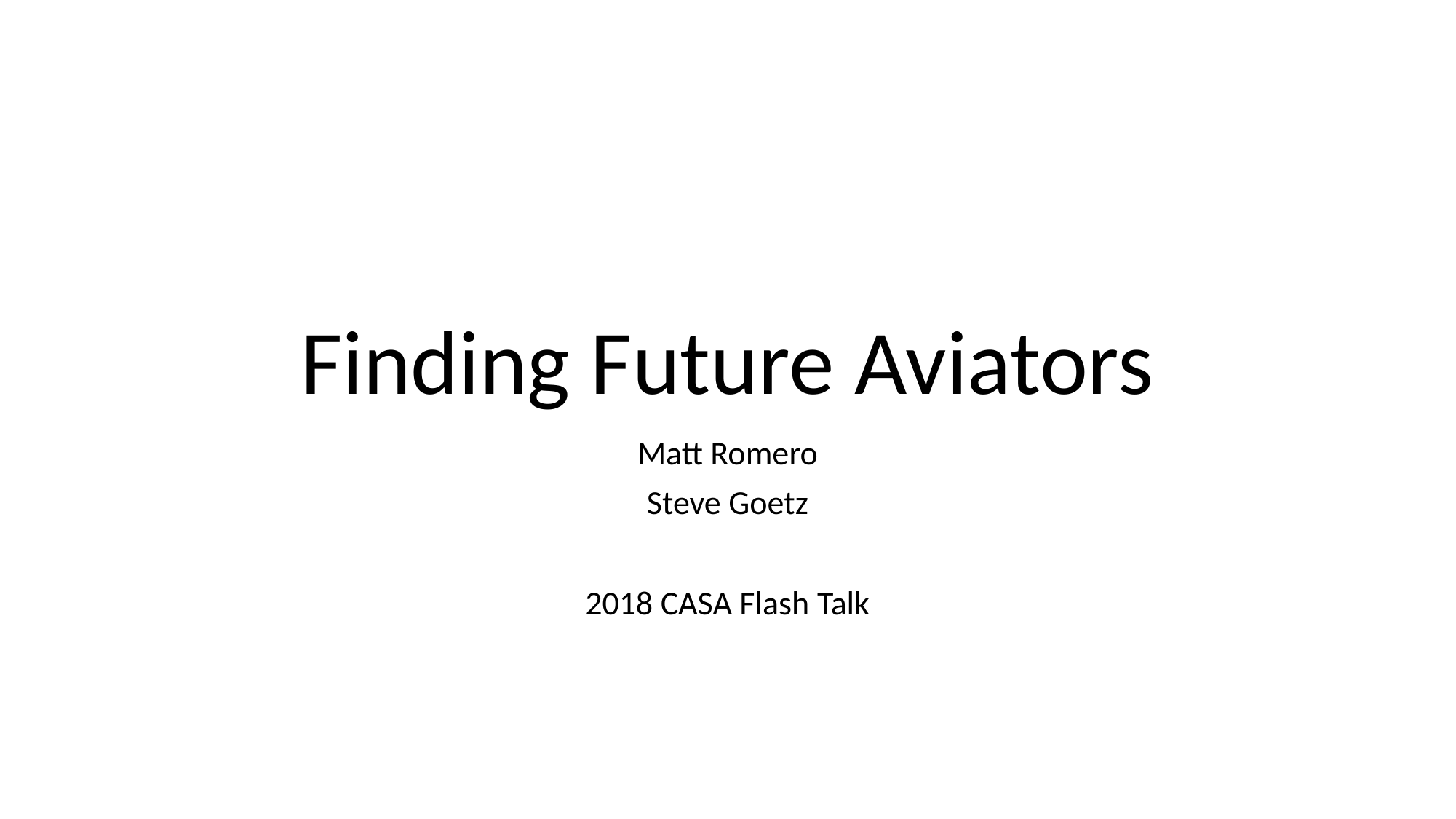

# Finding Future Aviators
Matt Romero
Steve Goetz

2018 CASA Flash Talk